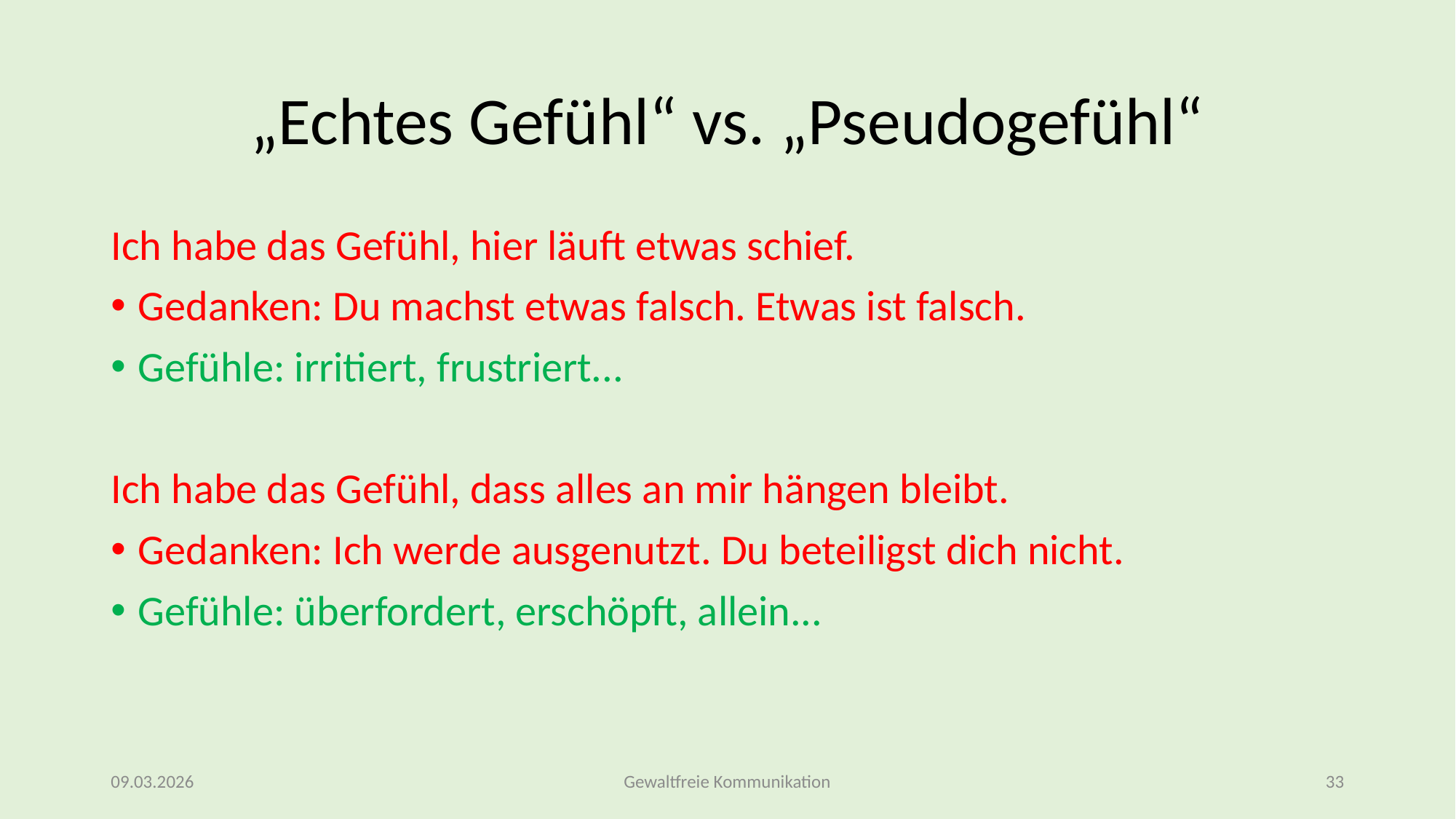

# „Echtes Gefühl“ vs. „Pseudogefühl“
Ich habe das Gefühl, hier läuft etwas schief.
Gedanken: Du machst etwas falsch. Etwas ist falsch.
Gefühle: irritiert, frustriert...

Ich habe das Gefühl, dass alles an mir hängen bleibt.
Gedanken: Ich werde ausgenutzt. Du beteiligst dich nicht.
Gefühle: überfordert, erschöpft, allein...

09.03.2026
Gewaltfreie Kommunikation
33